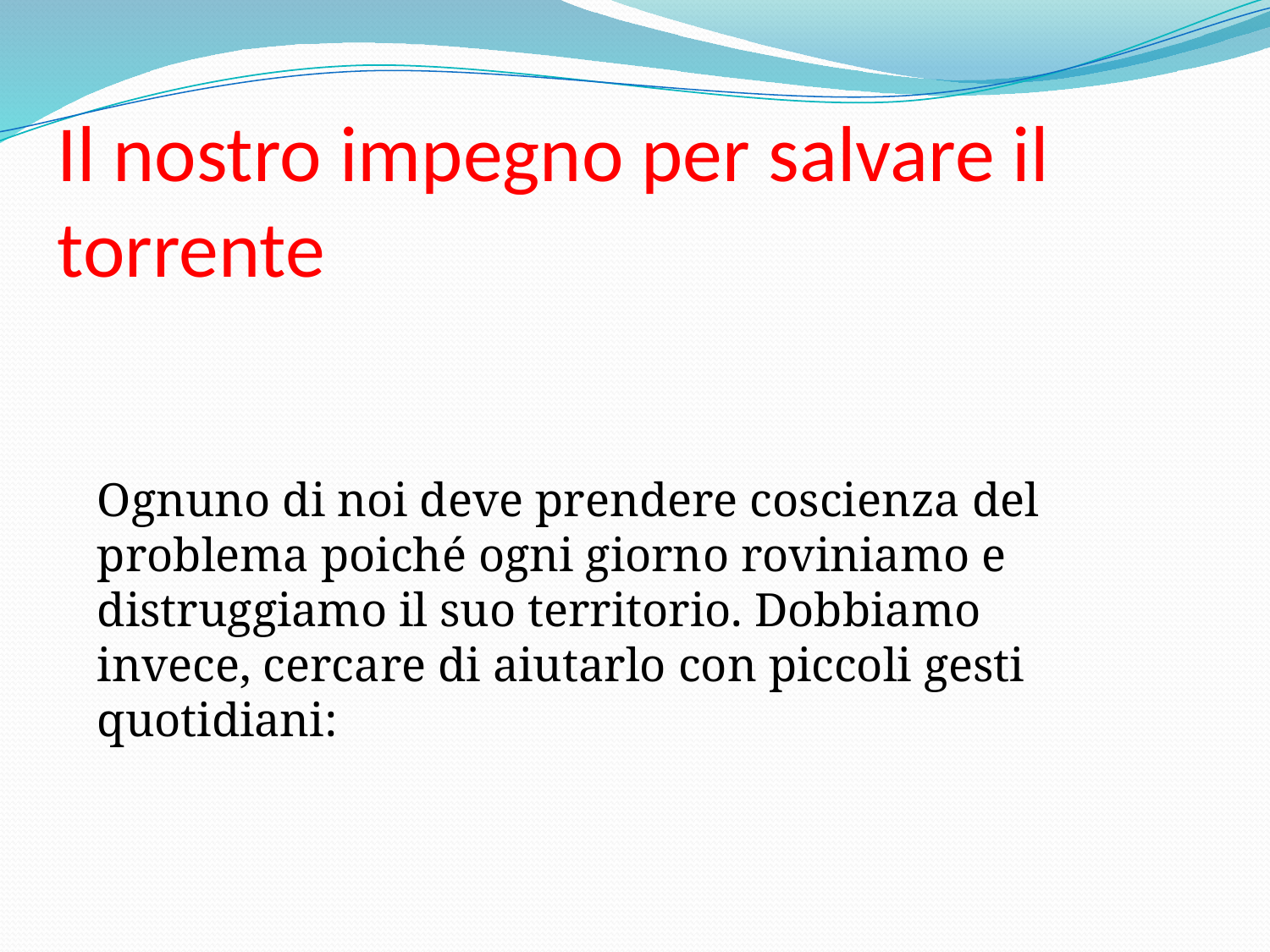

Il nostro impegno per salvare il torrente

Ognuno di noi deve prendere coscienza del problema poiché ogni giorno roviniamo e distruggiamo il suo territorio. Dobbiamo invece, cercare di aiutarlo con piccoli gesti quotidiani: